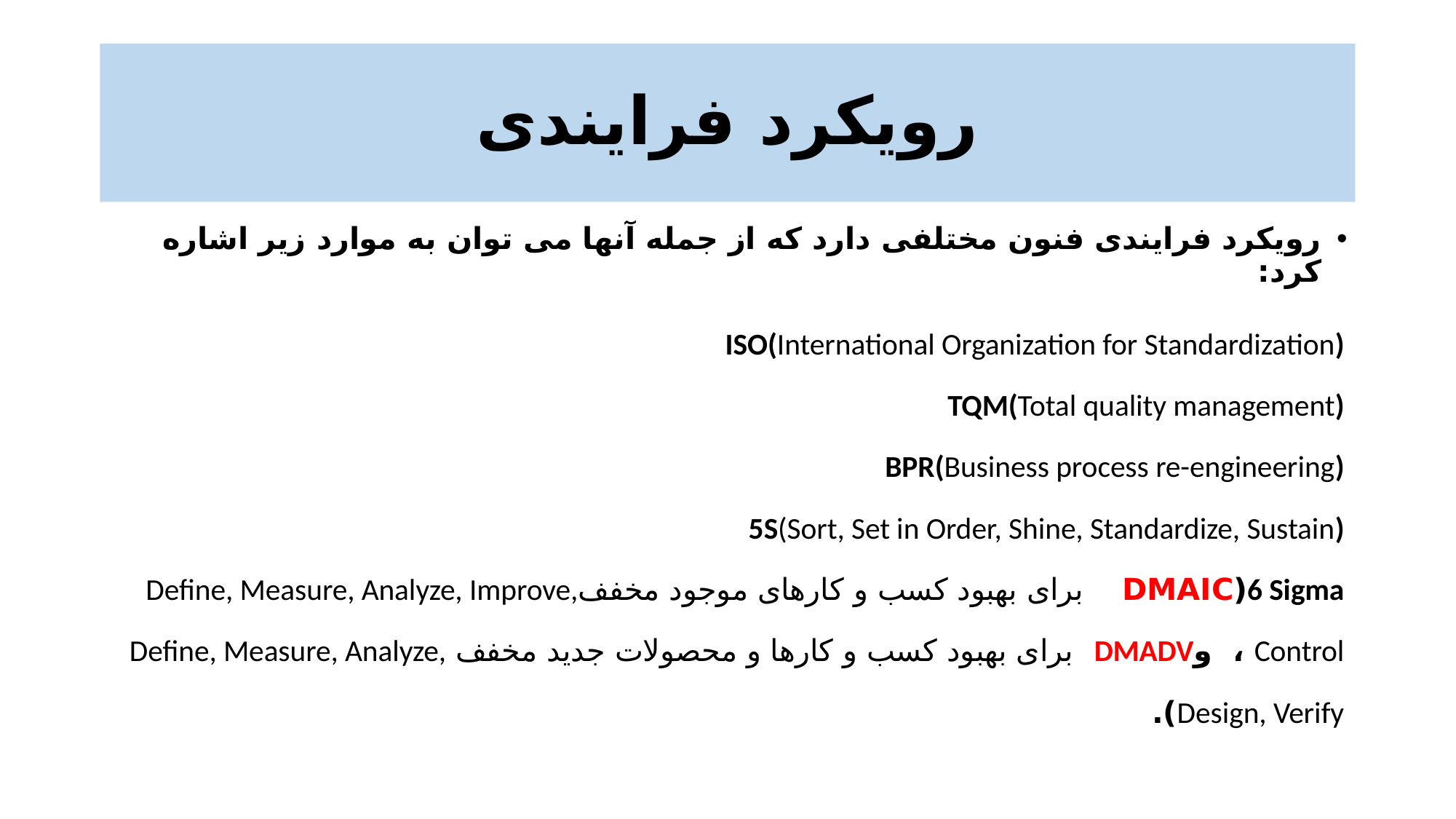

# رویکرد فرایندی
رویکرد فرایندی فنون مختلفی دارد که از جمله آنها می توان به موارد زیر اشاره کرد:
ISO(International Organization for Standardization)
TQM(Total quality management)
BPR(Business process re-engineering)
5S(Sort, Set in Order, Shine, Standardize, Sustain)
6 Sigma(DMAIC    برای بهبود کسب و کارهای موجود مخففDefine, Measure, Analyze, Improve, Control ،  وDMADV  برای بهبود کسب و کارها و محصولات جدید مخفف Define, Measure, Analyze, Design, Verify).